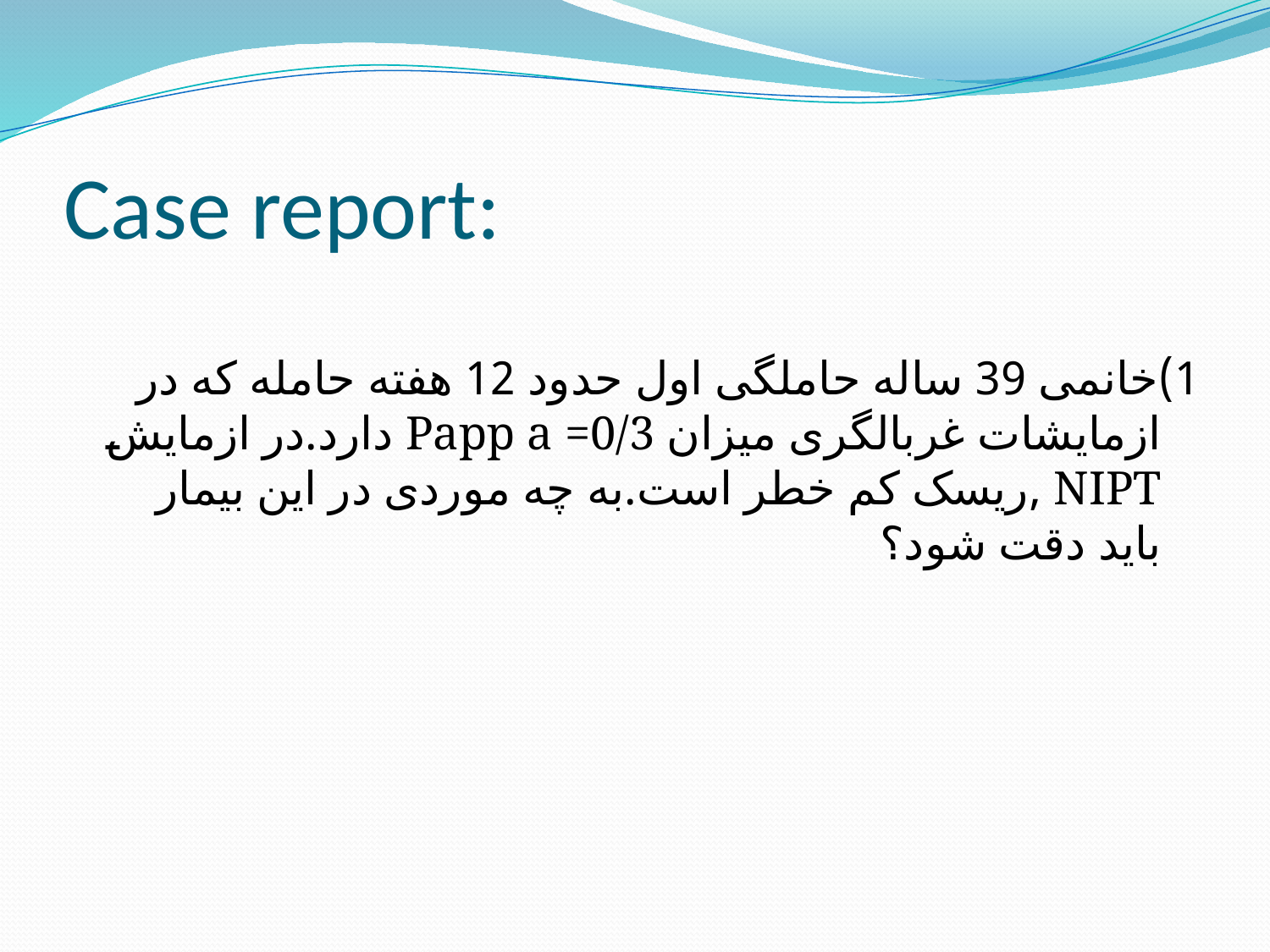

# Case report:
1)خانمی 39 ساله حاملگی اول حدود 12 هفته حامله که در ازمایشات غربالگری میزان Papp a =0/3 دارد.در ازمایش NIPT ,ریسک کم خطر است.به چه موردی در این بیمار باید دقت شود؟